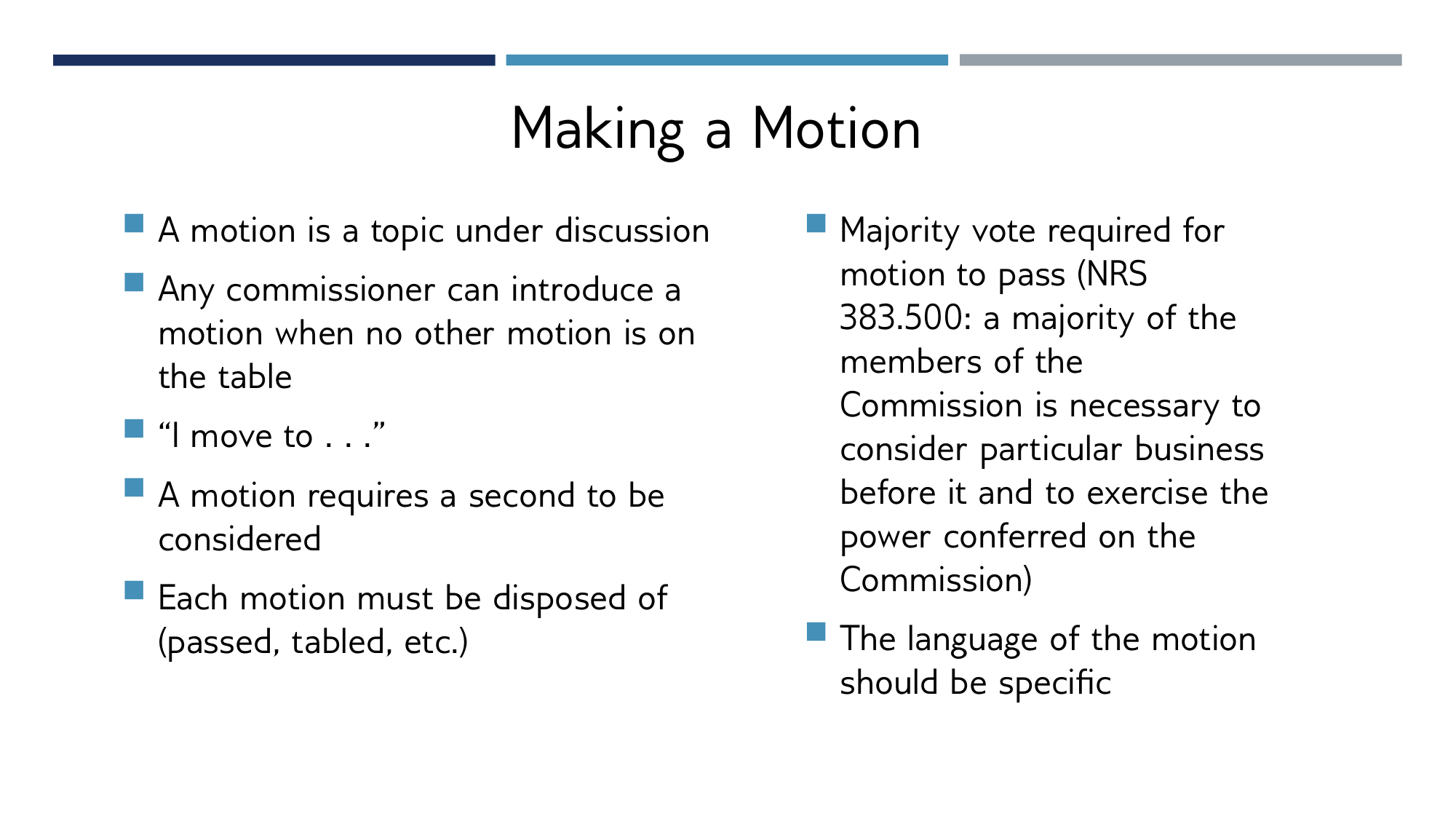

Making a Motion
A motion is a topic under discussion
Any commissioner can introduce a motion when no other motion is on the table
“I move to . . .”
A motion requires a second to be considered
Each motion must be disposed of (passed, tabled, etc.)
Majority vote required for motion to pass (NRS 383.500: a majority of the members of the Commission is necessary to consider particular business before it and to exercise the power conferred on the Commission)
The language of the motion should be specific